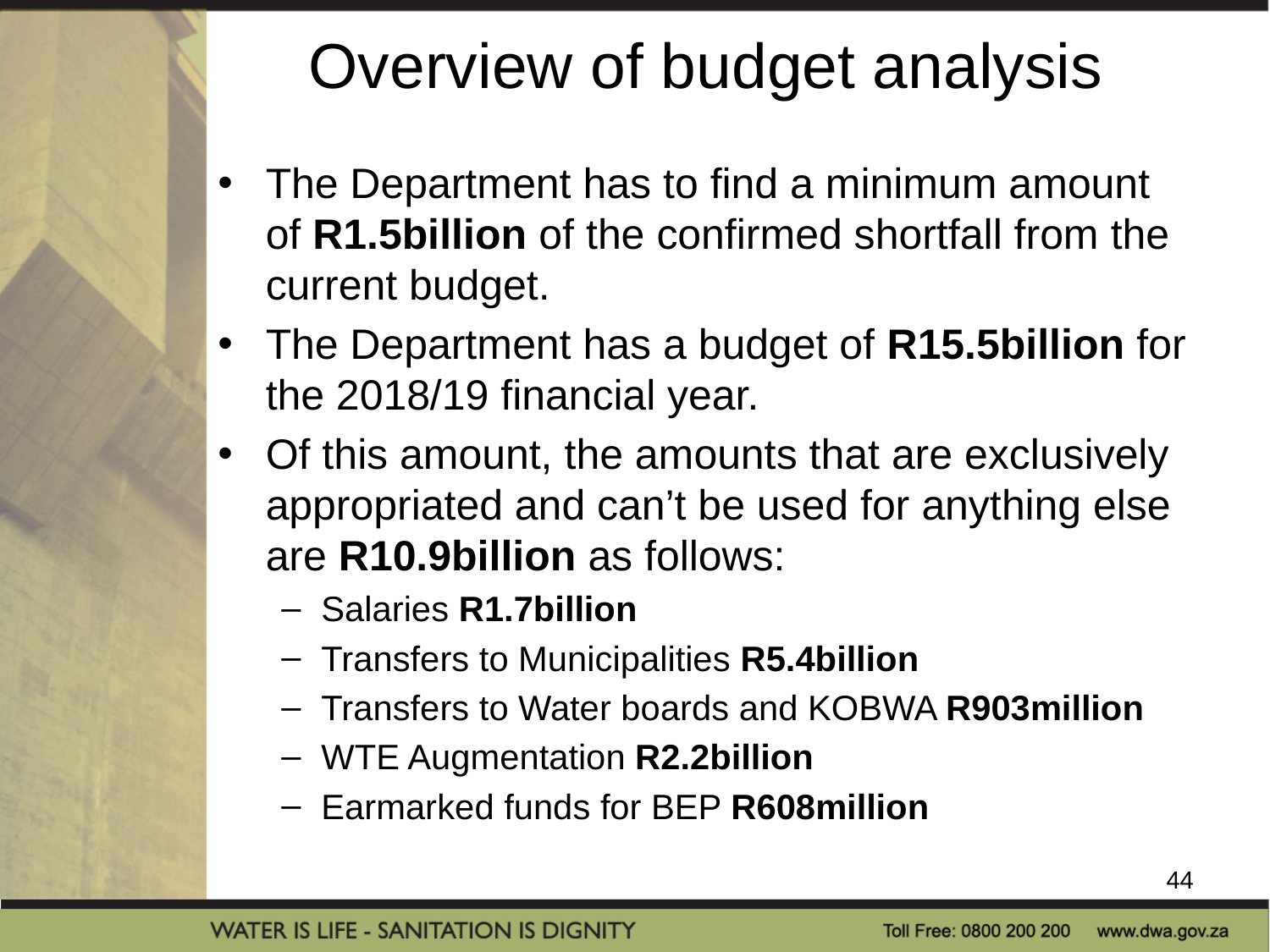

# Overview of budget analysis
The Department has to find a minimum amount of R1.5billion of the confirmed shortfall from the current budget.
The Department has a budget of R15.5billion for the 2018/19 financial year.
Of this amount, the amounts that are exclusively appropriated and can’t be used for anything else are R10.9billion as follows:
Salaries R1.7billion
Transfers to Municipalities R5.4billion
Transfers to Water boards and KOBWA R903million
WTE Augmentation R2.2billion
Earmarked funds for BEP R608million

44